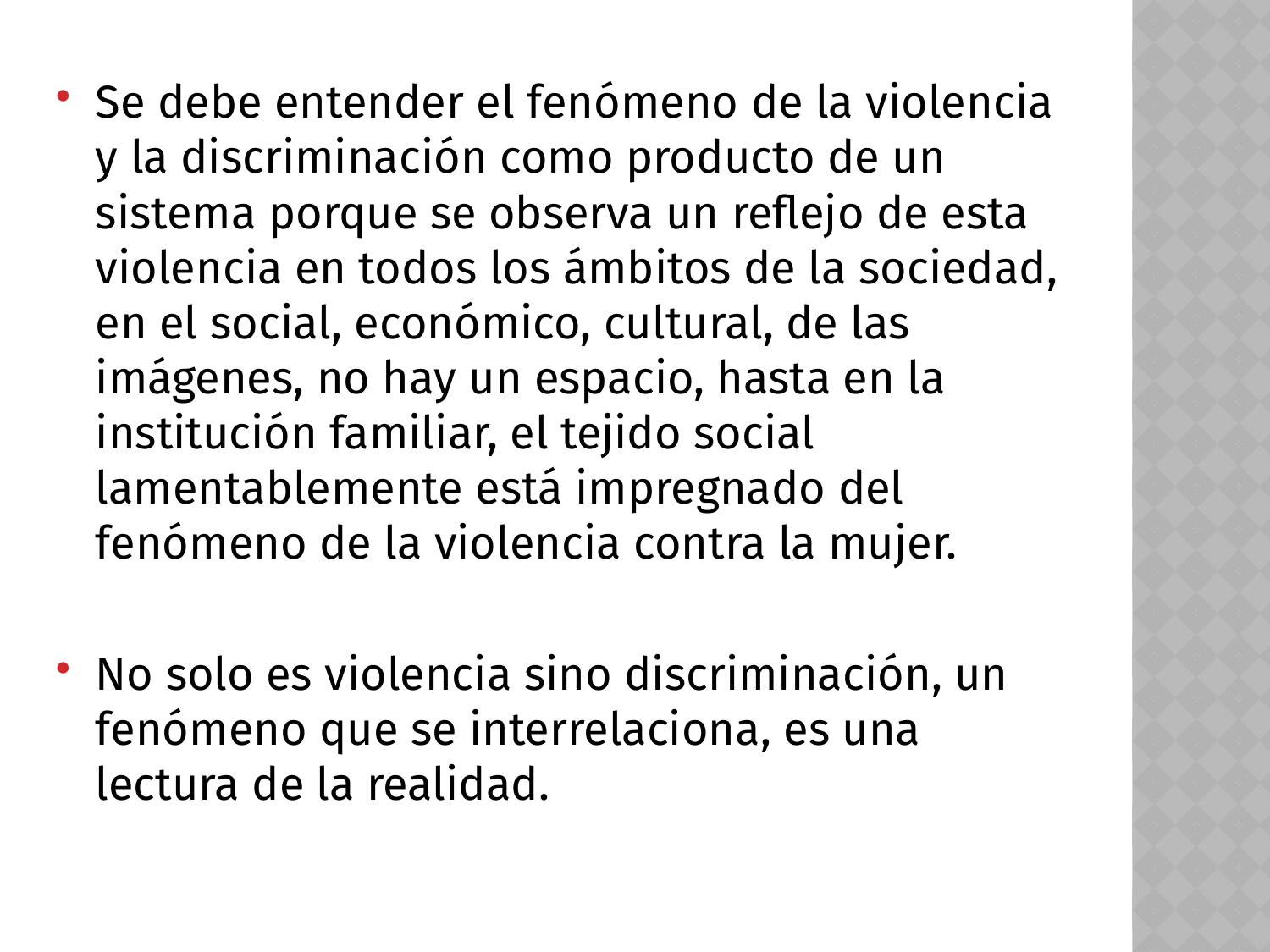

Se debe entender el fenómeno de la violencia y la discriminación como producto de un sistema porque se observa un reflejo de esta violencia en todos los ámbitos de la sociedad, en el social, económico, cultural, de las imágenes, no hay un espacio, hasta en la institución familiar, el tejido social lamentablemente está impregnado del fenómeno de la violencia contra la mujer.

No solo es violencia sino discriminación, un fenómeno que se interrelaciona, es una lectura de la realidad.